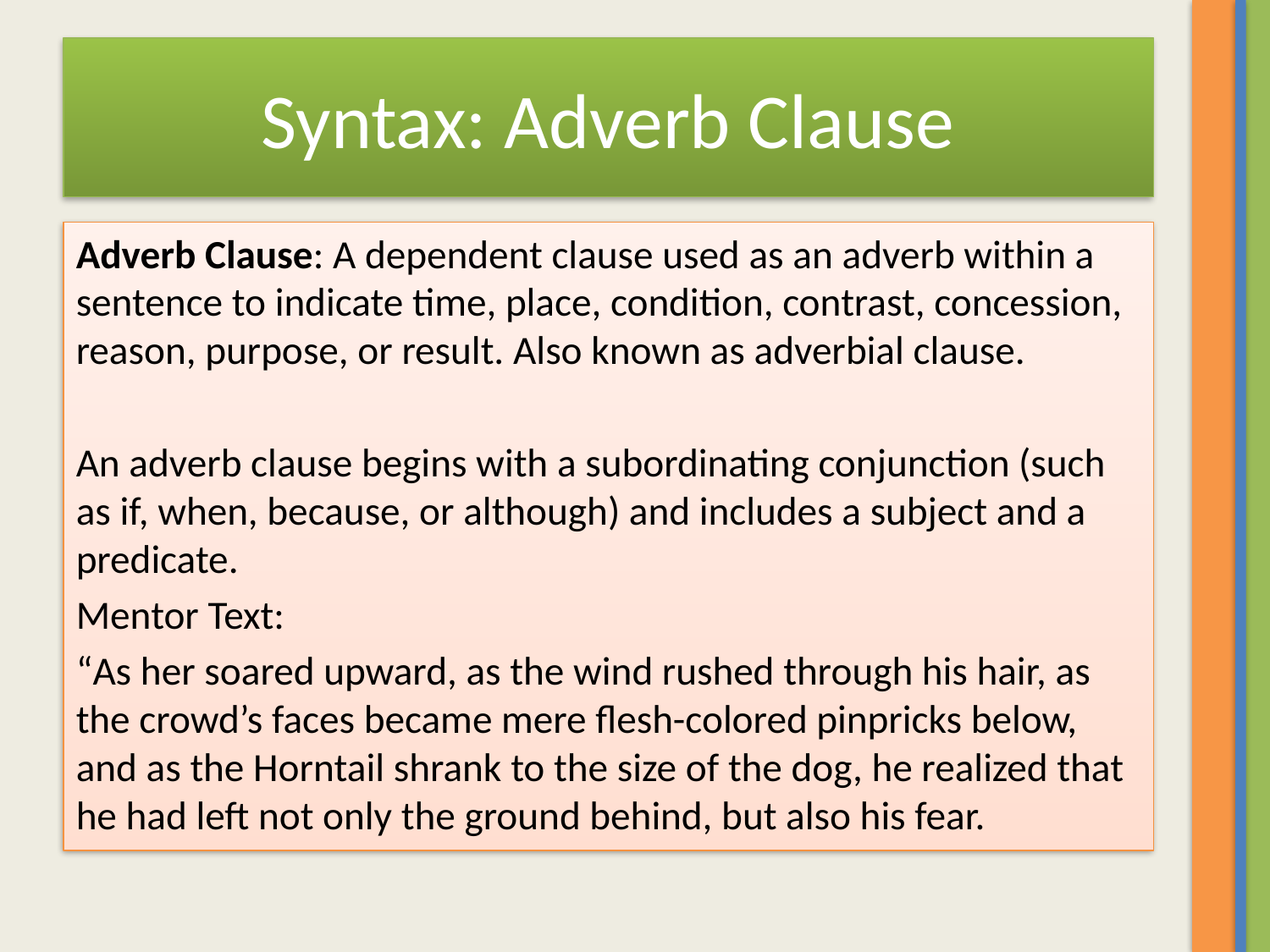

# Syntax: Adverb Clause
Adverb Clause: A dependent clause used as an adverb within a sentence to indicate time, place, condition, contrast, concession, reason, purpose, or result. Also known as adverbial clause.

An adverb clause begins with a subordinating conjunction (such as if, when, because, or although) and includes a subject and a predicate.
Mentor Text:
“As her soared upward, as the wind rushed through his hair, as the crowd’s faces became mere flesh-colored pinpricks below, and as the Horntail shrank to the size of the dog, he realized that he had left not only the ground behind, but also his fear.